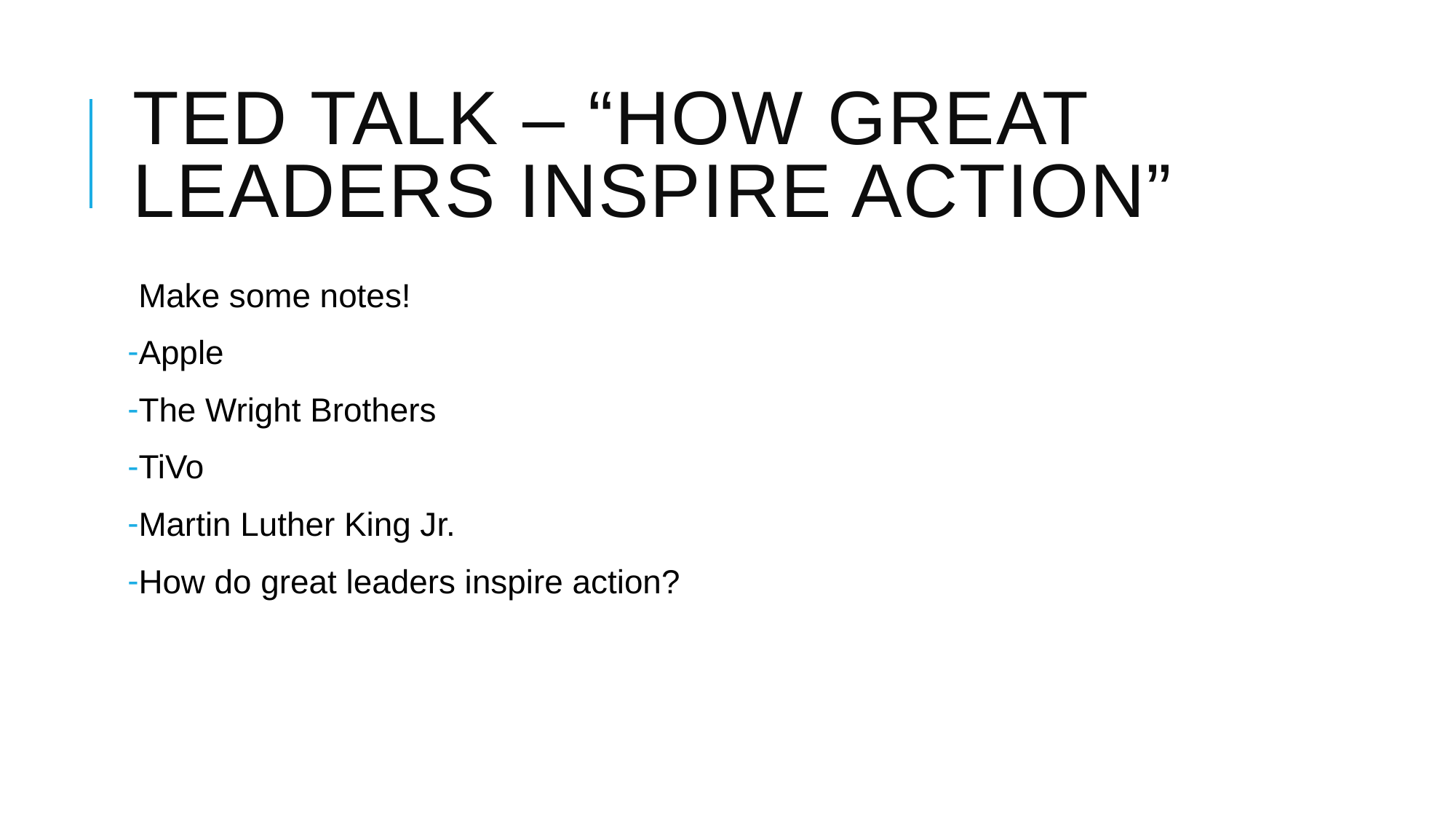

# Ted Talk – “How Great Leaders inspire action”
Make some notes!
Apple
The Wright Brothers
TiVo
Martin Luther King Jr.
How do great leaders inspire action?